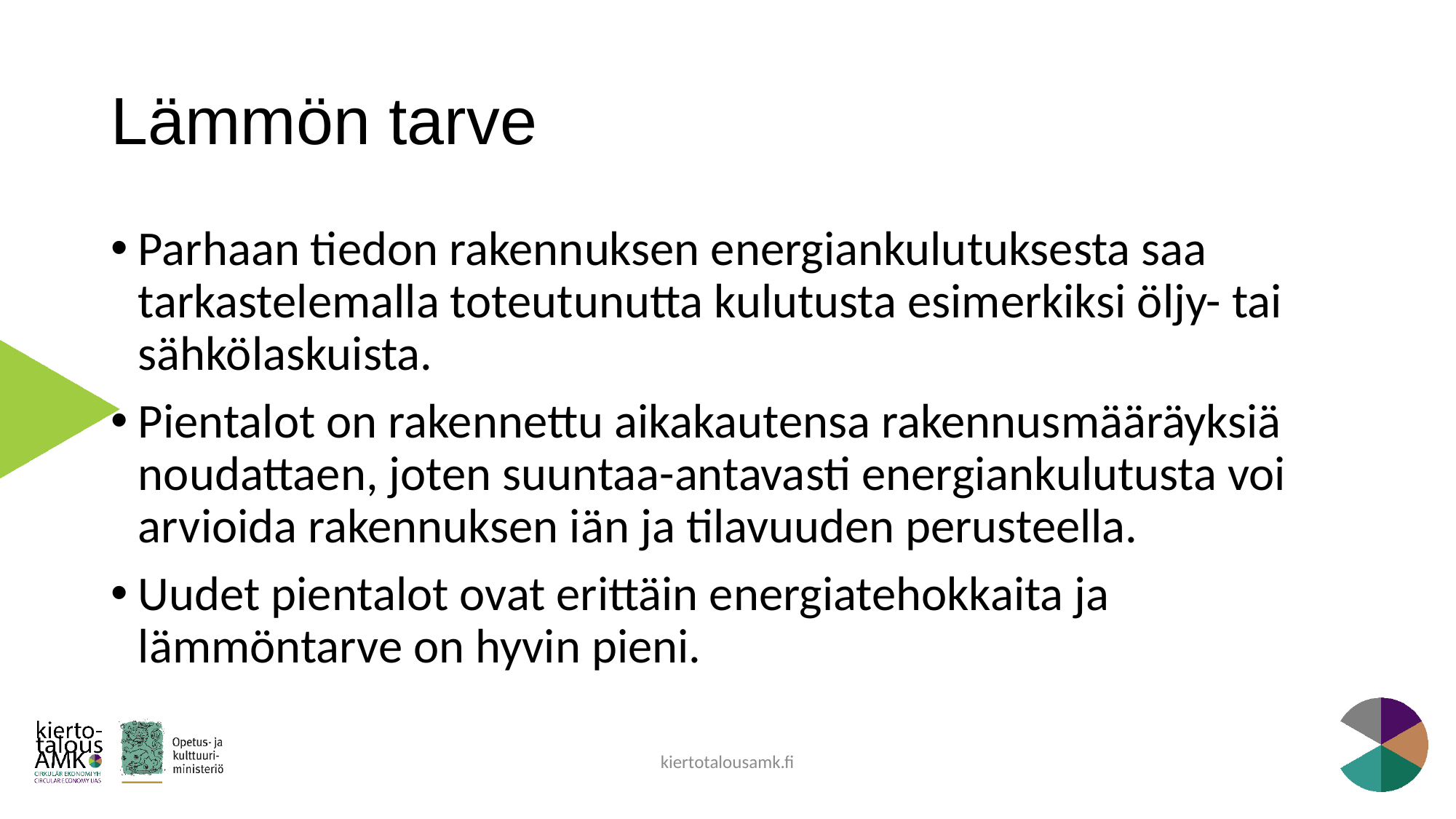

# Lämmön tarve
Parhaan tiedon rakennuksen energiankulutuksesta saa tarkastelemalla toteutunutta kulutusta esimerkiksi öljy- tai sähkölaskuista.
Pientalot on rakennettu aikakautensa rakennusmääräyksiä noudattaen, joten suuntaa-antavasti energiankulutusta voi arvioida rakennuksen iän ja tilavuuden perusteella.
Uudet pientalot ovat erittäin energiatehokkaita ja lämmöntarve on hyvin pieni.

kiertotalousamk.fi